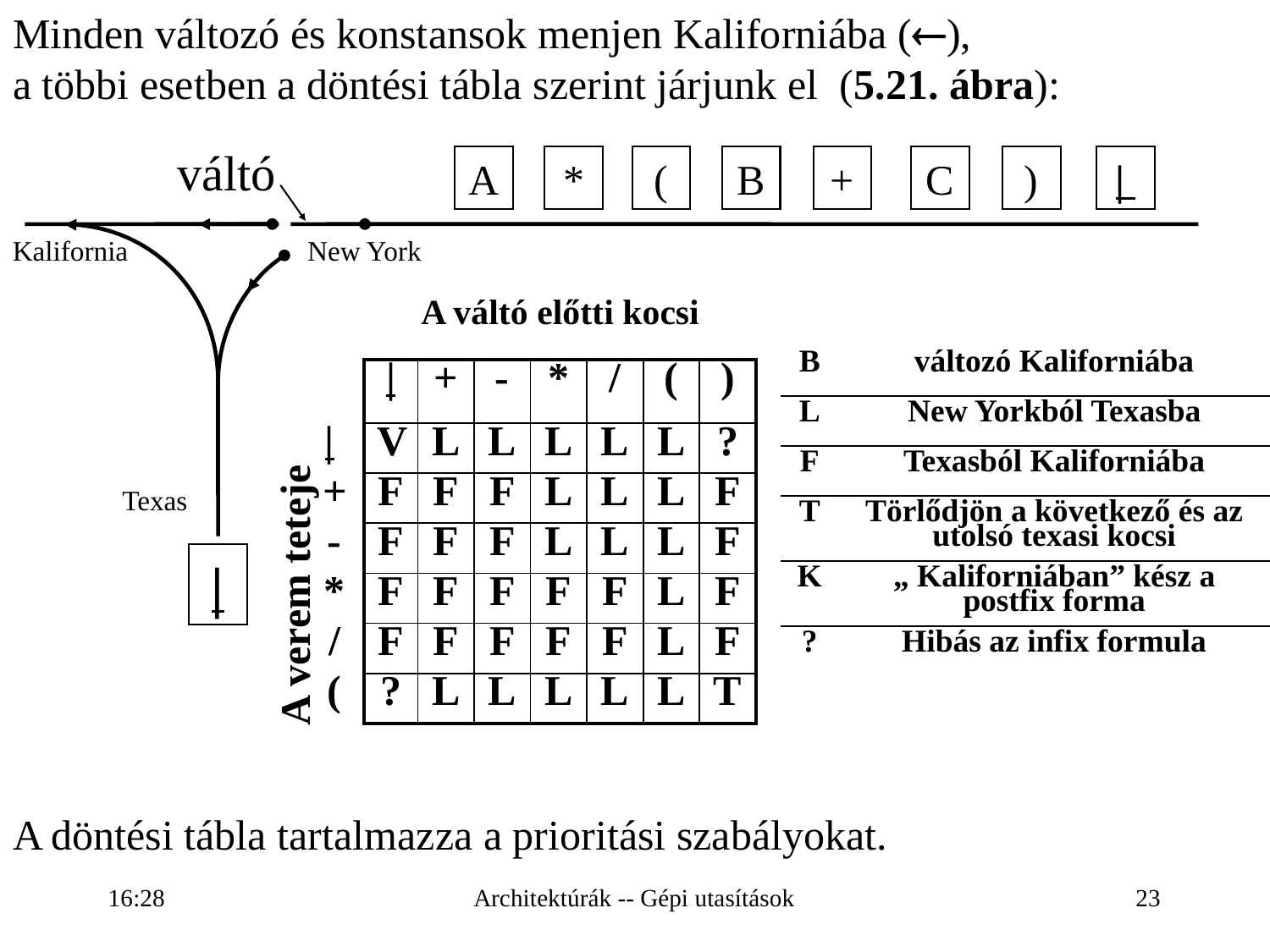

Minden változó és konstansok menjen Kaliforniába (←),
a többi esetben a döntési tábla szerint járjunk el  (5.21. ábra):
váltó
A
*
(
B
+
C
)
|

|

Kalifornia
New York
|  | A váltó előtti kocsi |  |  |  |  |  |  |
| --- | --- | --- | --- | --- | --- | --- | --- |
|  | | | + | - | \* | / | ( | ) |
| | | V | L | L | L | L | L | ? |
| + | F | F | F | L | L | L | F |
| - | F | F | F | L | L | L | F |
| \* | F | F | F | F | F | L | F |
| / | F | F | F | F | F | L | F |
| ( | ? | L | L | L | L | L | T |
| B | változó Kaliforniába |
| --- | --- |
| L | New Yorkból Texasba |
| F | Texasból Kaliforniába |
| T | Törlődjön a következő és az utolsó texasi kocsi |
| K | „ Kaliforniában” kész a postfix forma |
| ? | Hibás az infix formula |
Texas
A verem teteje
A döntési tábla tartalmazza a prioritási szabályokat.
16:28
Architektúrák -- Gépi utasítások
23